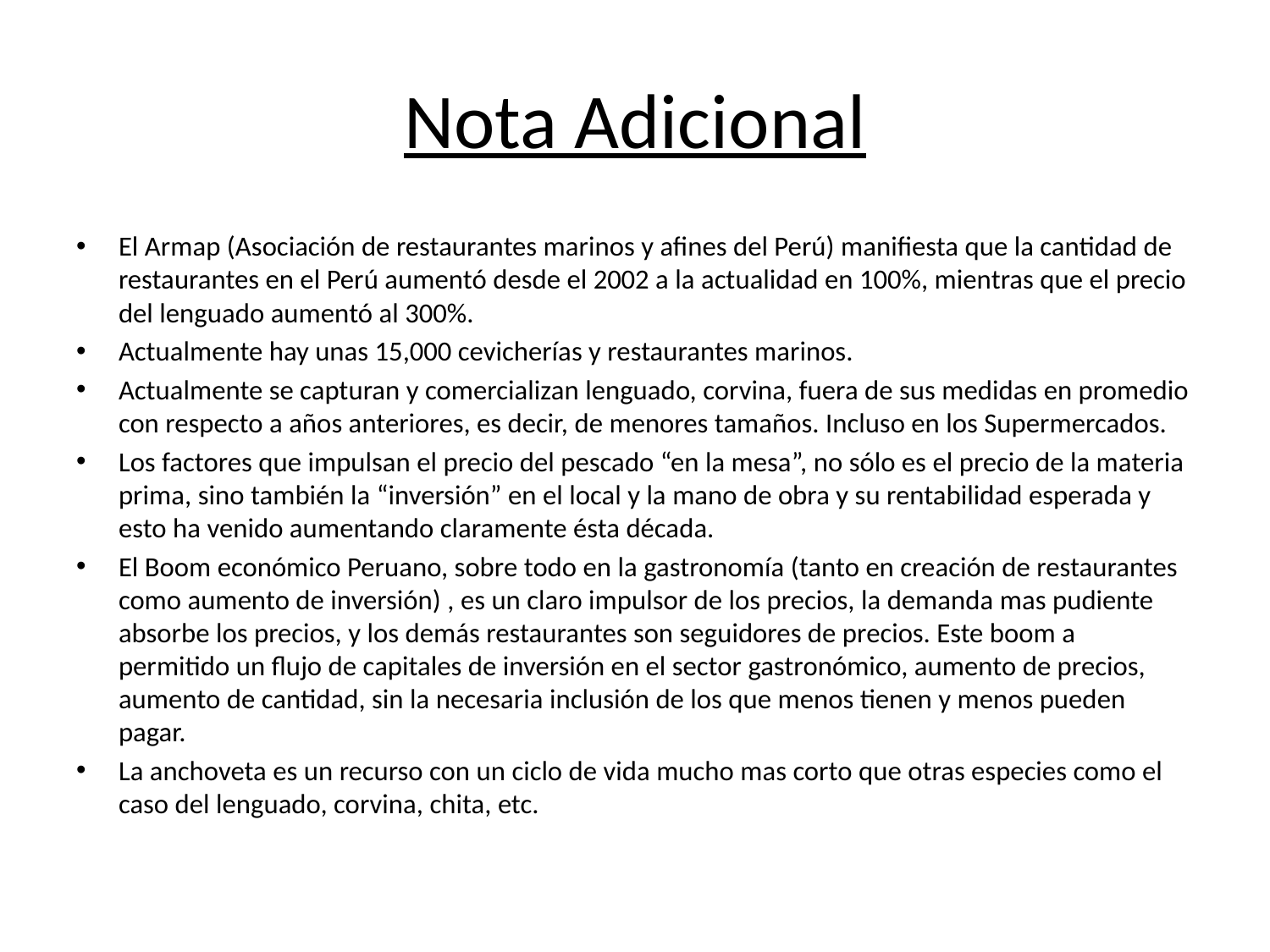

# Nota Adicional
El Armap (Asociación de restaurantes marinos y afines del Perú) manifiesta que la cantidad de restaurantes en el Perú aumentó desde el 2002 a la actualidad en 100%, mientras que el precio del lenguado aumentó al 300%.
Actualmente hay unas 15,000 cevicherías y restaurantes marinos.
Actualmente se capturan y comercializan lenguado, corvina, fuera de sus medidas en promedio con respecto a años anteriores, es decir, de menores tamaños. Incluso en los Supermercados.
Los factores que impulsan el precio del pescado “en la mesa”, no sólo es el precio de la materia prima, sino también la “inversión” en el local y la mano de obra y su rentabilidad esperada y esto ha venido aumentando claramente ésta década.
El Boom económico Peruano, sobre todo en la gastronomía (tanto en creación de restaurantes como aumento de inversión) , es un claro impulsor de los precios, la demanda mas pudiente absorbe los precios, y los demás restaurantes son seguidores de precios. Este boom a permitido un flujo de capitales de inversión en el sector gastronómico, aumento de precios, aumento de cantidad, sin la necesaria inclusión de los que menos tienen y menos pueden pagar.
La anchoveta es un recurso con un ciclo de vida mucho mas corto que otras especies como el caso del lenguado, corvina, chita, etc.